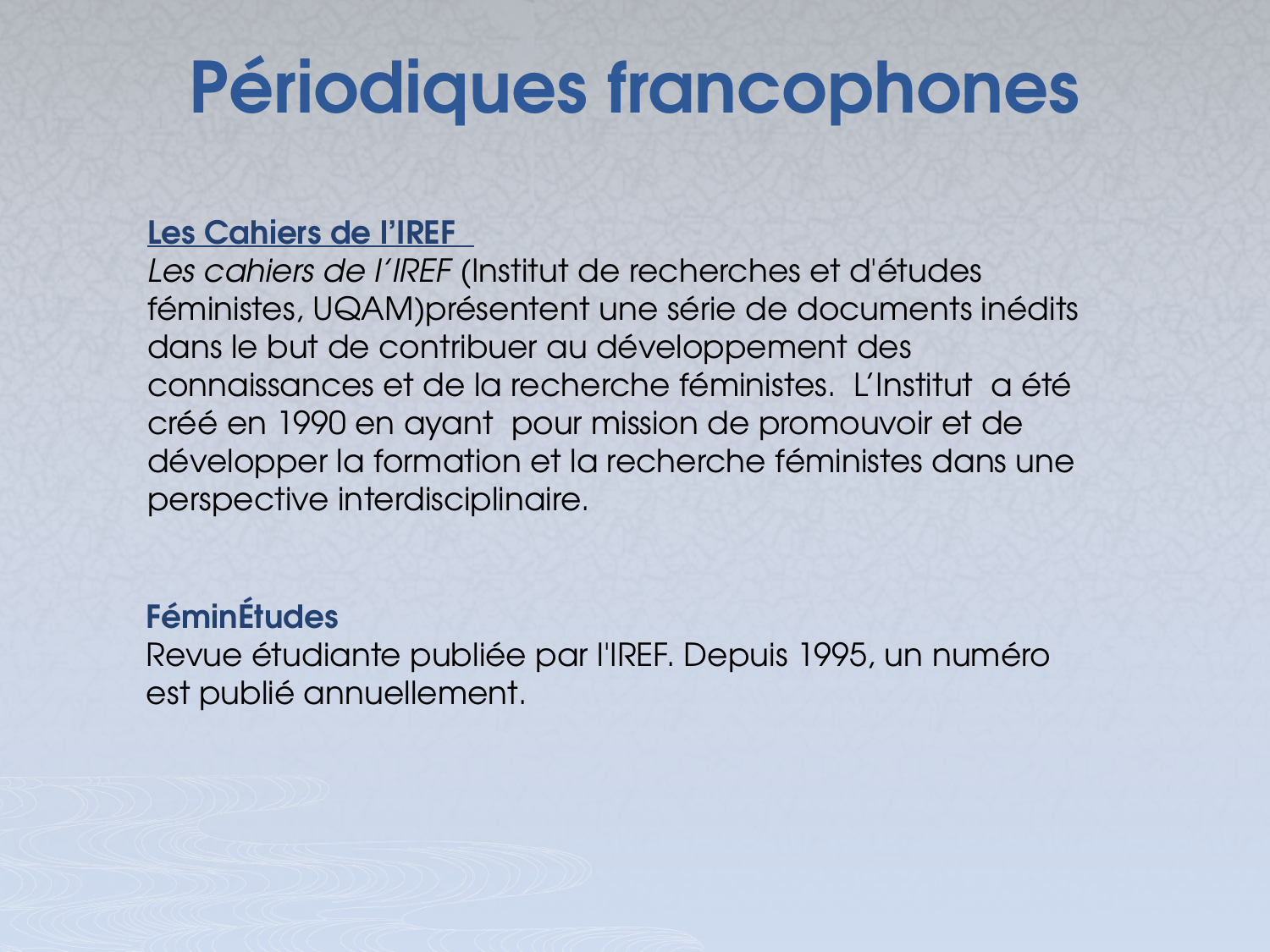

Périodiques francophones
Les Cahiers de l’IREF
Les cahiers de l’IREF (Institut de recherches et d'études féministes, UQAM)présentent une série de documents inédits dans le but de contribuer au développement des connaissances et de la recherche féministes.  L’Institut  a été créé en 1990 en ayant  pour mission de promouvoir et de développer la formation et la recherche féministes dans une perspective interdisciplinaire.

FéminÉtudes
Revue étudiante publiée par l'IREF. Depuis 1995, un numéro est publié annuellement.